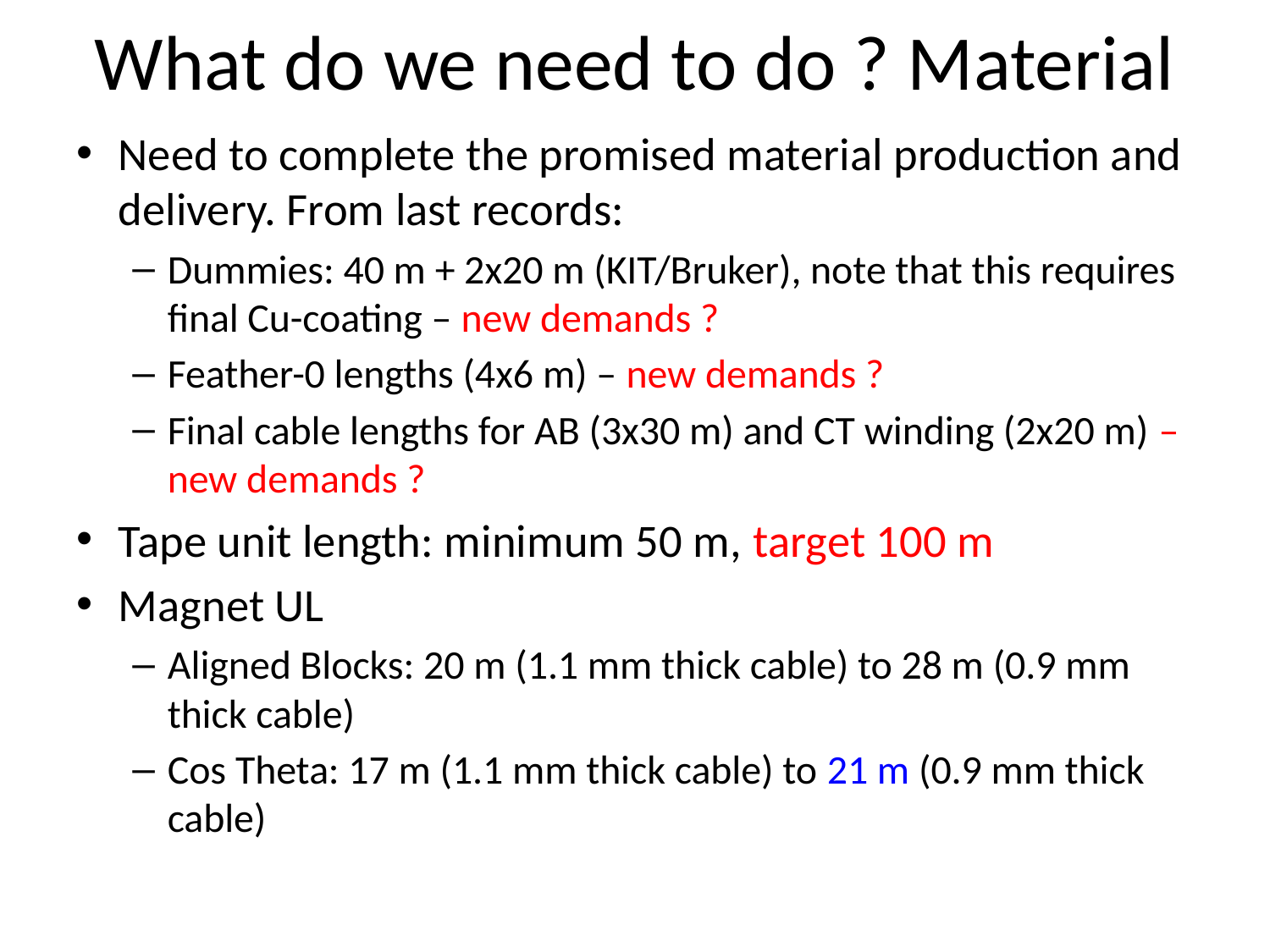

# What do we need to do ? Material
Need to complete the promised material production and delivery. From last records:
Dummies: 40 m + 2x20 m (KIT/Bruker), note that this requires final Cu-coating – new demands ?
Feather-0 lengths (4x6 m) – new demands ?
Final cable lengths for AB (3x30 m) and CT winding (2x20 m) – new demands ?
Tape unit length: minimum 50 m, target 100 m
Magnet UL
Aligned Blocks: 20 m (1.1 mm thick cable) to 28 m (0.9 mm thick cable)
Cos Theta: 17 m (1.1 mm thick cable) to 21 m (0.9 mm thick cable)